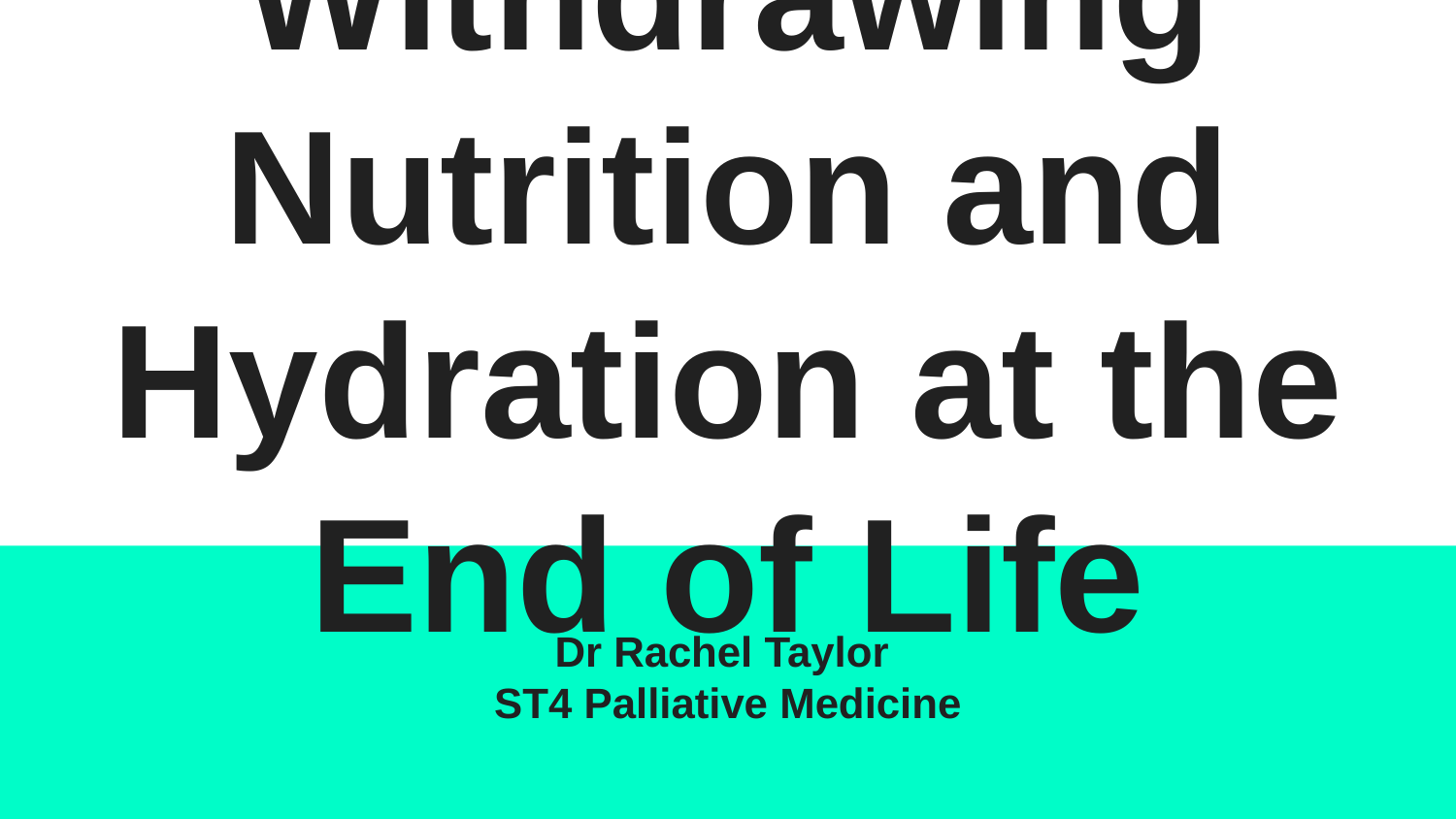

# Withdrawing Nutrition and Hydration at the End of Life
Dr Rachel Taylor
ST4 Palliative Medicine